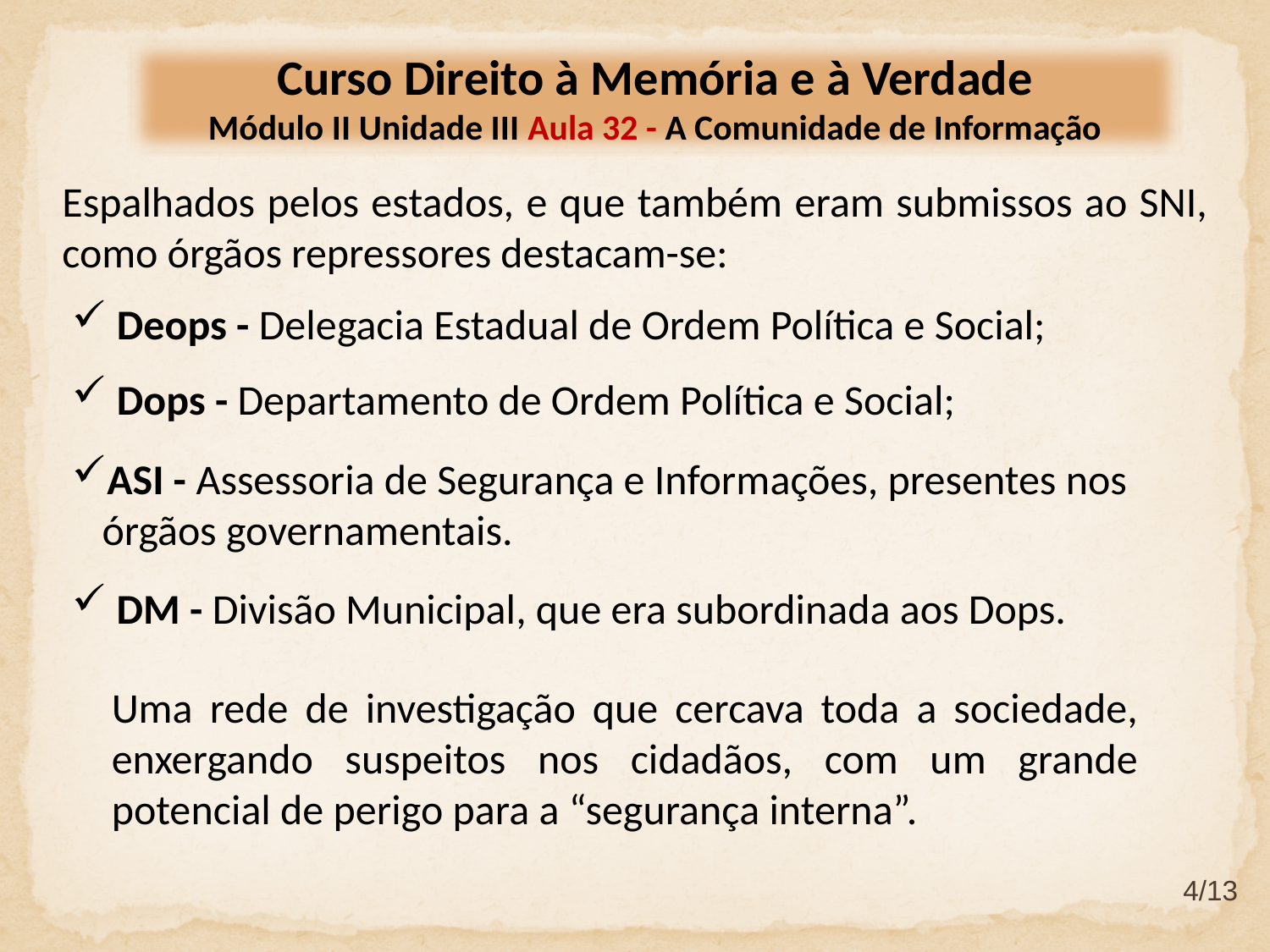

Curso Direito à Memória e à Verdade
Módulo II Unidade III Aula 32 - A Comunidade de Informação
Espalhados pelos estados, e que também eram submissos ao SNI, como órgãos repressores destacam-se:
 Deops - Delegacia Estadual de Ordem Política e Social;
 Dops - Departamento de Ordem Política e Social;
ASI - Assessoria de Segurança e Informações, presentes nos órgãos governamentais.
 DM - Divisão Municipal, que era subordinada aos Dops.
Uma rede de investigação que cercava toda a sociedade, enxergando suspeitos nos cidadãos, com um grande potencial de perigo para a “segurança interna”.
4/13